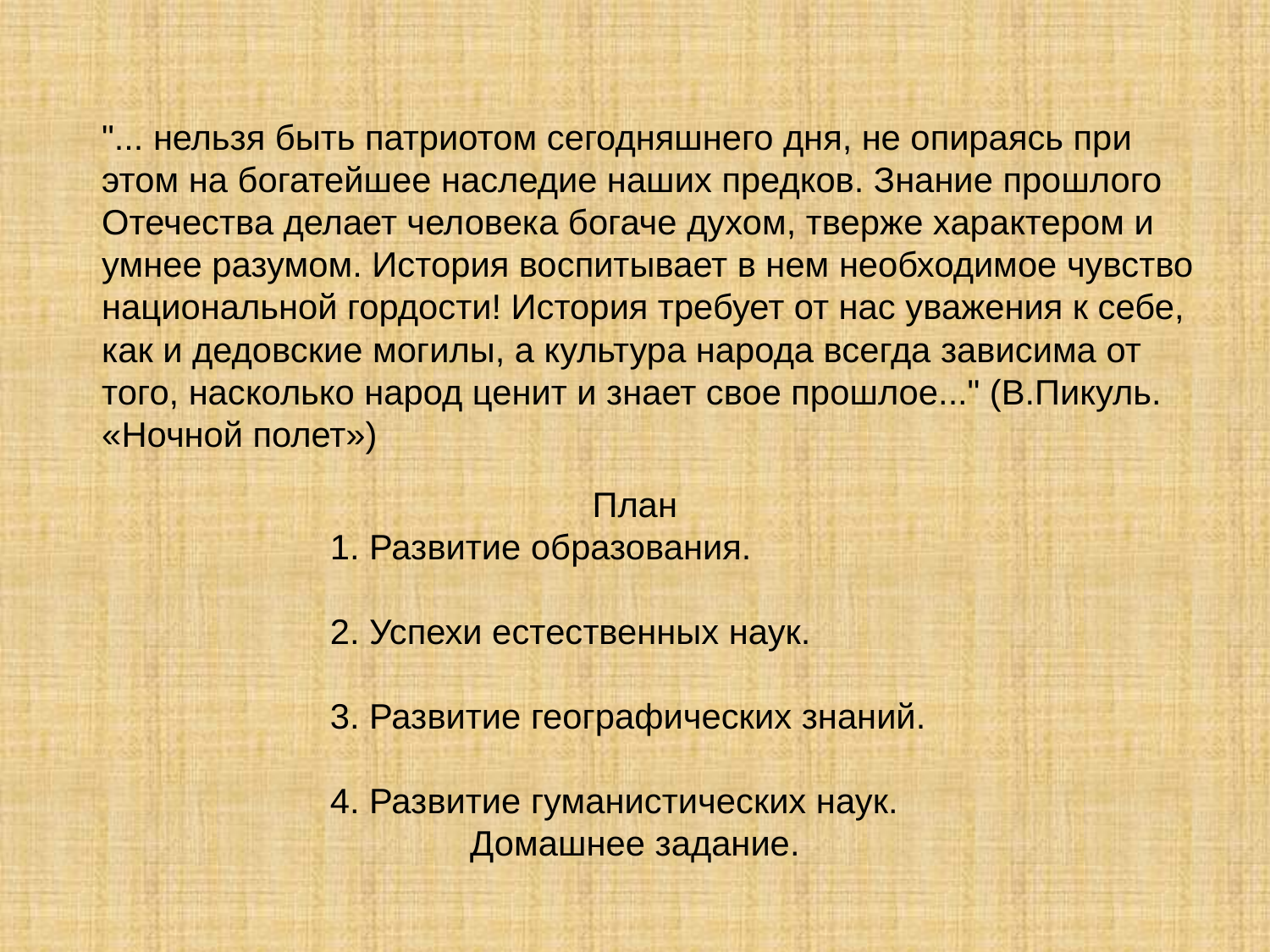

"... нельзя быть патриотом сегодняшнего дня, не опираясь при этом на богатейшее наследие наших предков. Знание прошлого Отечества делает человека богаче духом, тверже характером и умнее разумом. История воспитывает в нем необходимое чувство национальной гордости! История требует от нас уважения к себе, как и дедовские могилы, а культура народа всегда зависима от того, насколько народ ценит и знает свое прошлое..." (В.Пикуль. «Ночной полет»)
План
1. Развитие образования.
2. Успехи естественных наук.
3. Развитие географических знаний.
4. Развитие гуманистических наук.
Домашнее задание.